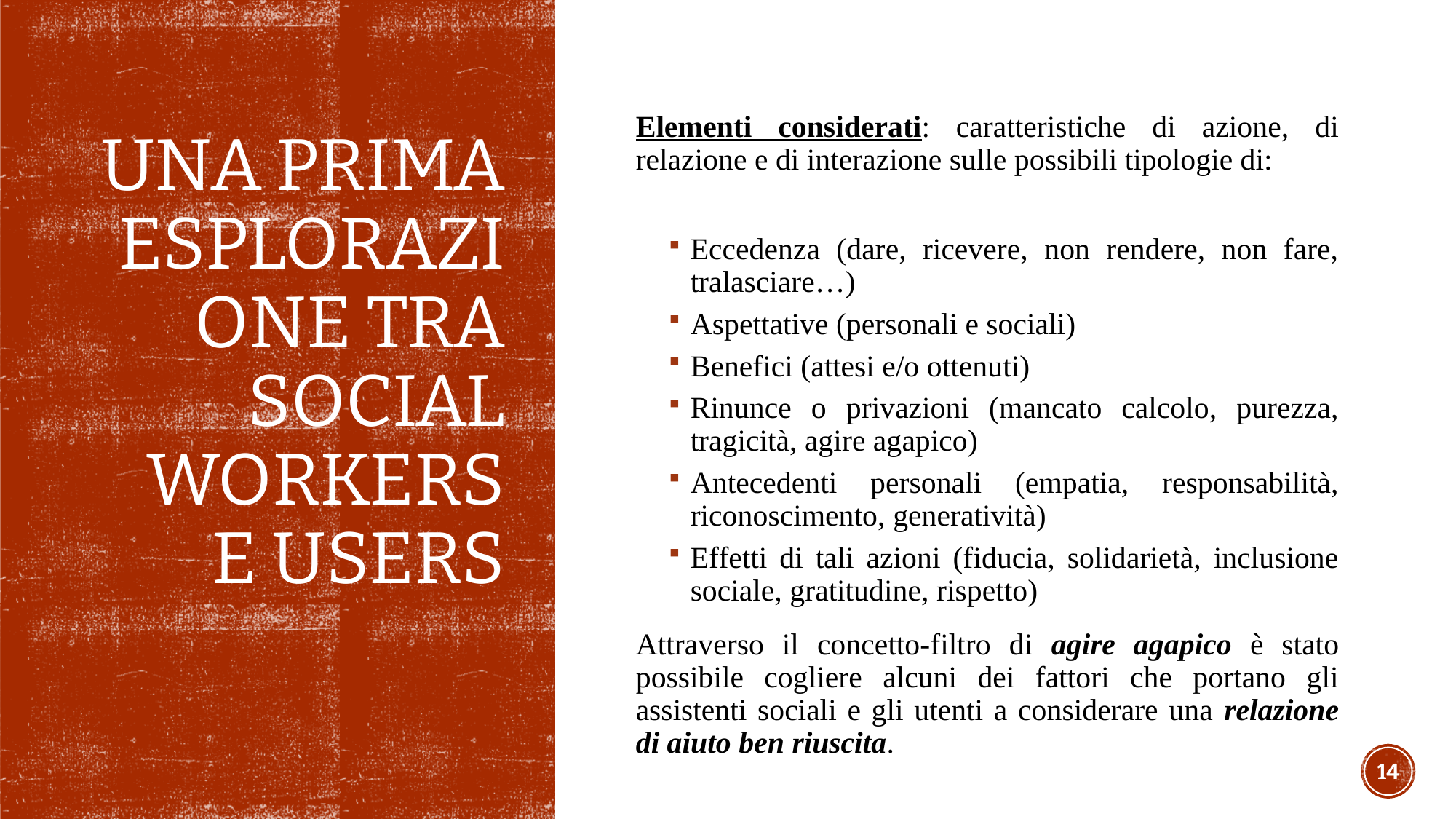

# Una prima esplorazione tra Social Workers e Users
Elementi considerati: caratteristiche di azione, di relazione e di interazione sulle possibili tipologie di:

Eccedenza (dare, ricevere, non rendere, non fare, tralasciare…)
Aspettative (personali e sociali)
Benefici (attesi e/o ottenuti)
Rinunce o privazioni (mancato calcolo, purezza, tragicità, agire agapico)
Antecedenti personali (empatia, responsabilità, riconoscimento, generatività)
Effetti di tali azioni (fiducia, solidarietà, inclusione sociale, gratitudine, rispetto)
Attraverso il concetto-filtro di agire agapico è stato possibile cogliere alcuni dei fattori che portano gli assistenti sociali e gli utenti a considerare una relazione di aiuto ben riuscita.

14